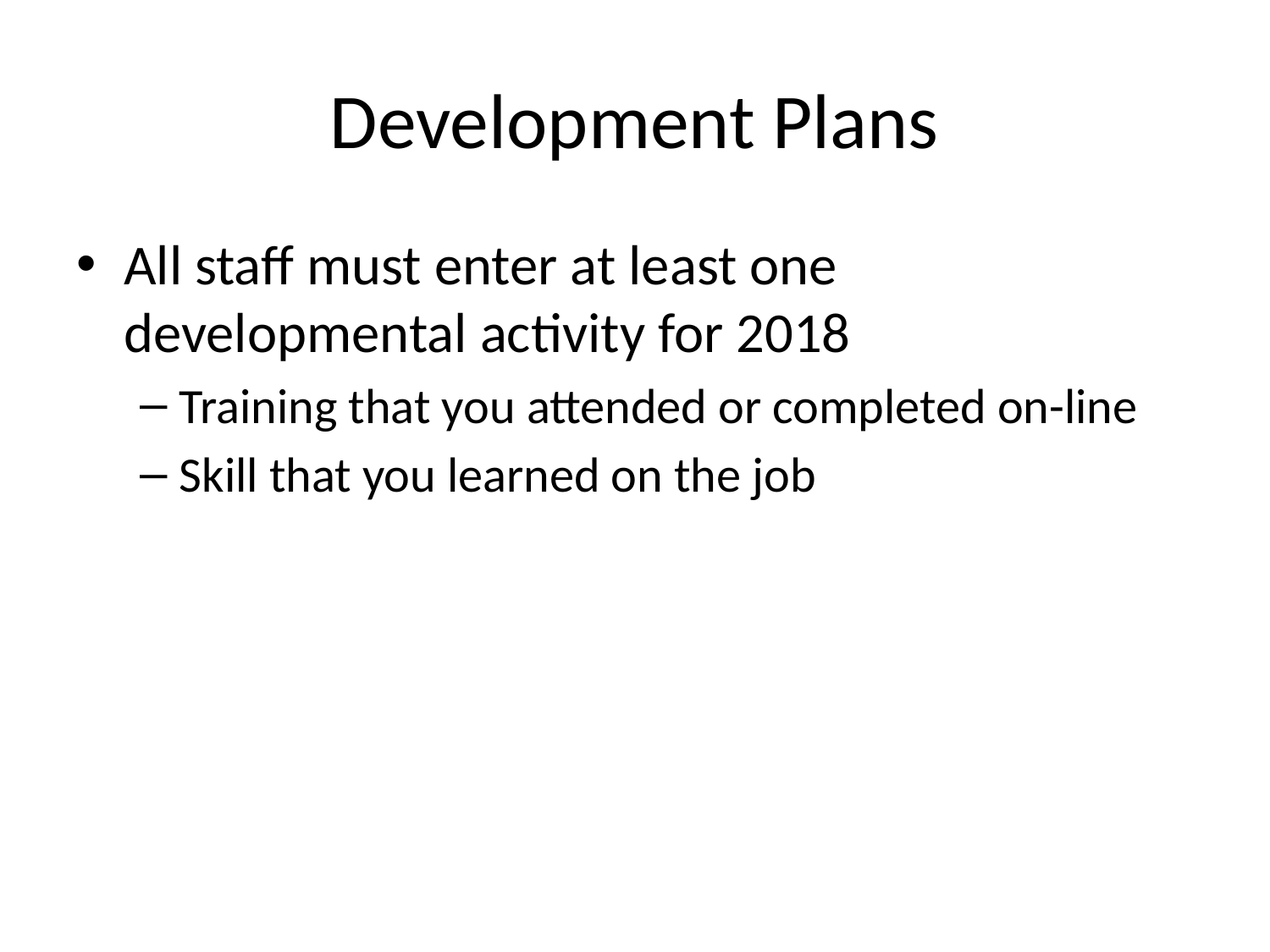

# Development Plans
All staff must enter at least one developmental activity for 2018
Training that you attended or completed on-line
Skill that you learned on the job